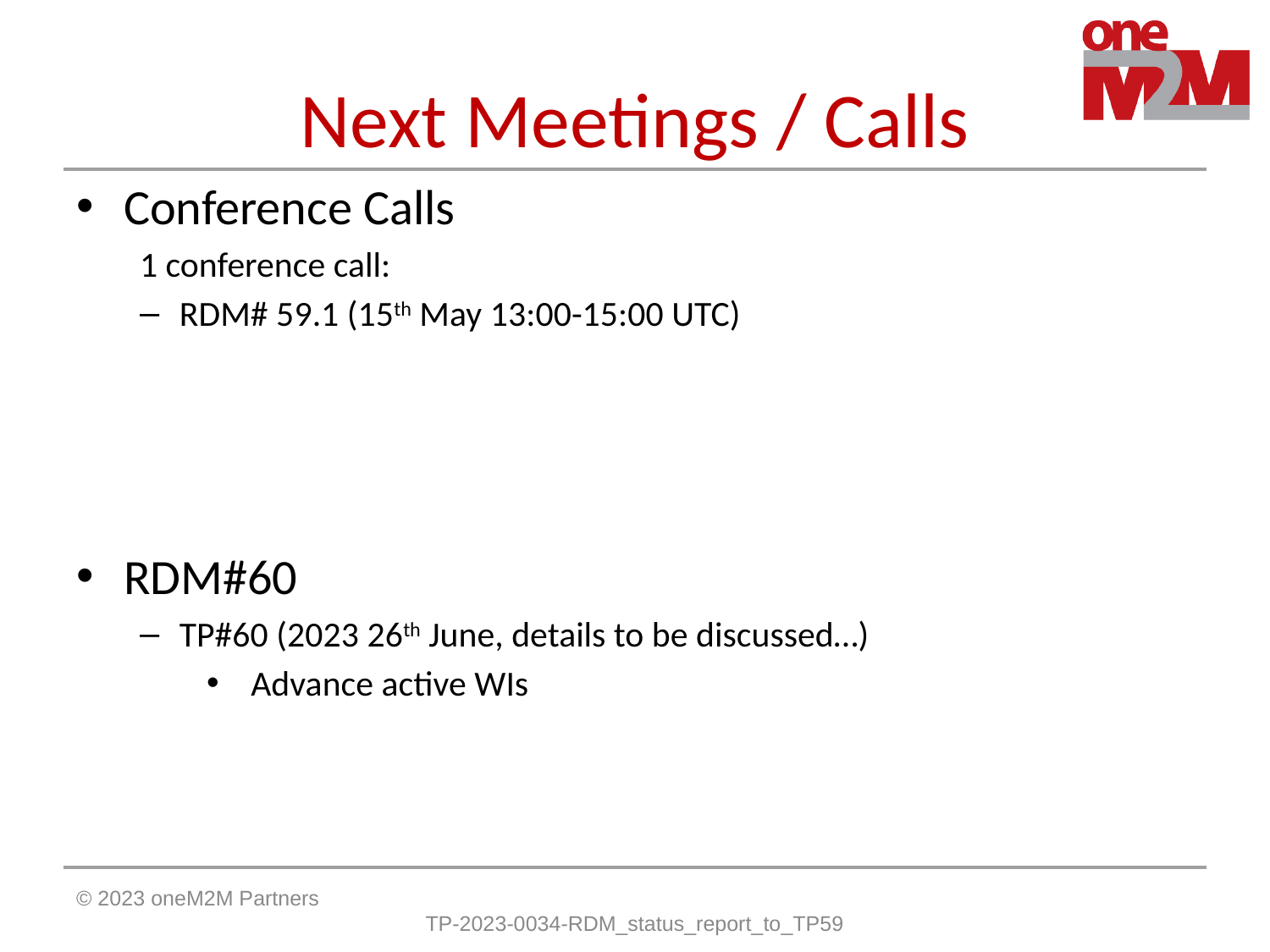

# Next Meetings / Calls
Conference Calls
1 conference call:
RDM# 59.1 (15th May 13:00-15:00 UTC)

RDM#60
TP#60 (2023 26th June, details to be discussed…)
Advance active WIs
© 2023 oneM2M Partners
TP-2023-0034-RDM_status_report_to_TP59